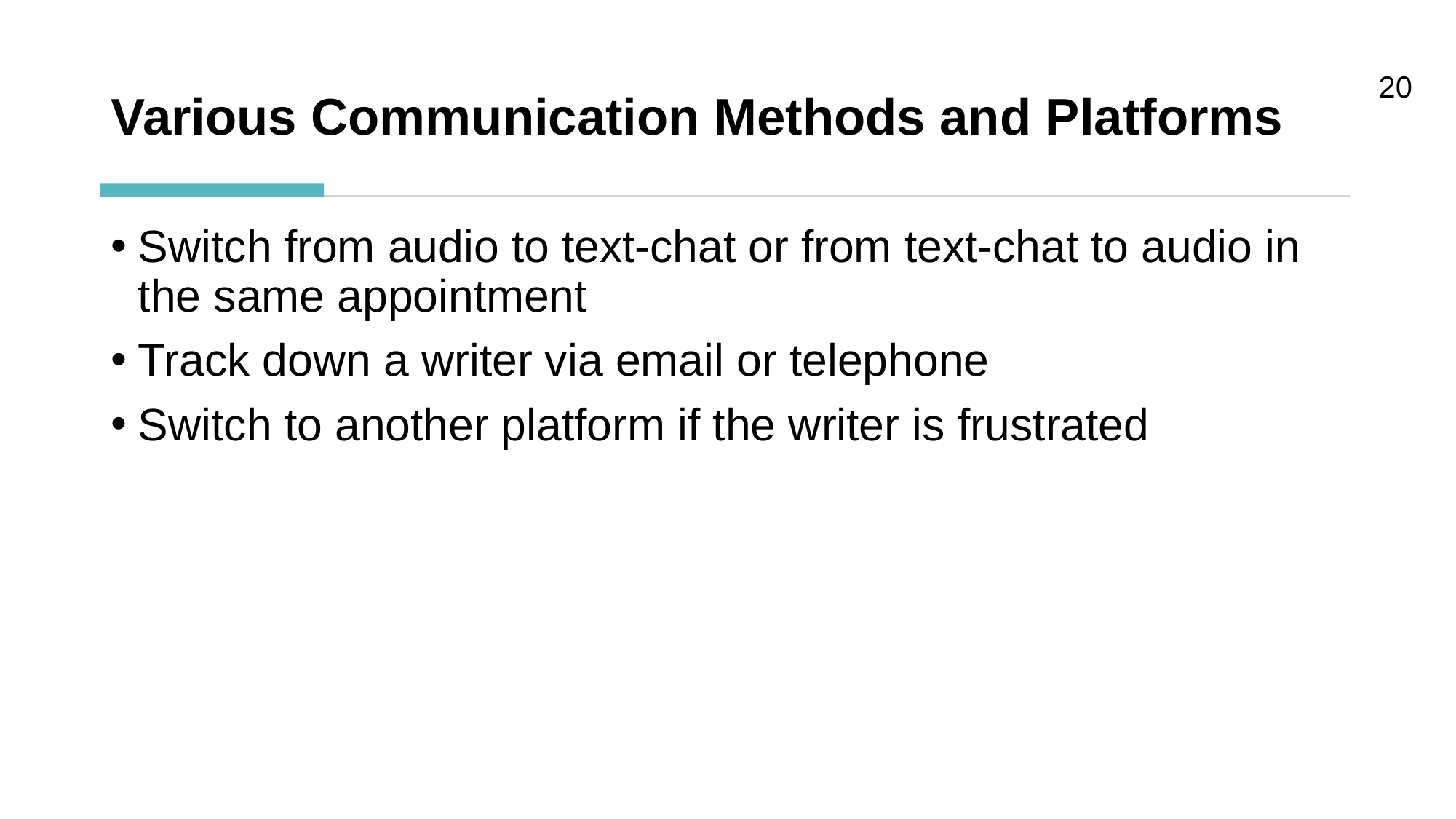

# Various Communication Methods and Platforms
20

Switch from audio to text-chat or from text-chat to audio in the same appointment
Track down a writer via email or telephone
Switch to another platform if the writer is frustrated